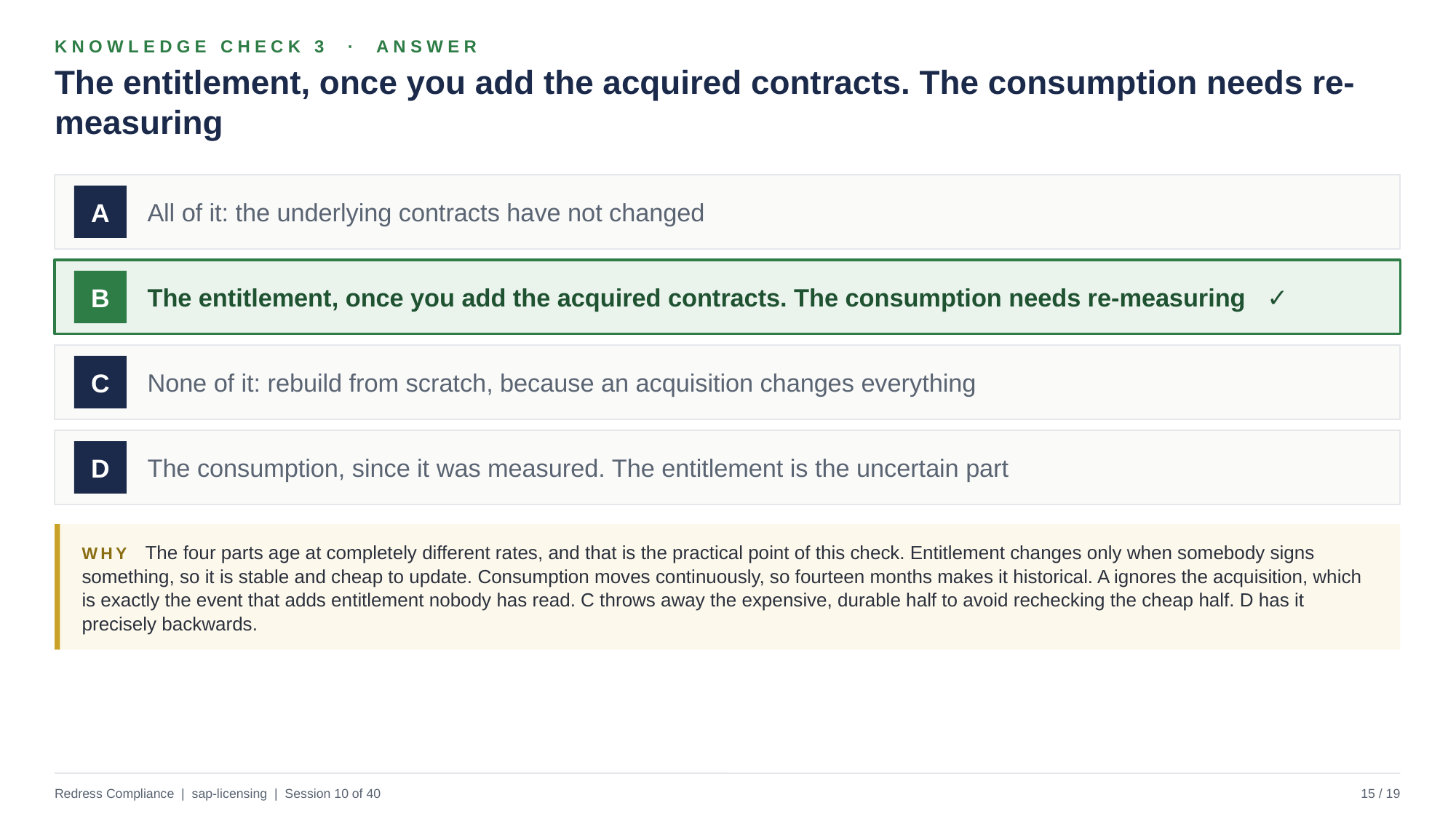

KNOWLEDGE CHECK 3  ·  ANSWER
The entitlement, once you add the acquired contracts. The consumption needs re-measuring

All of it: the underlying contracts have not changed

A

The entitlement, once you add the acquired contracts. The consumption needs re-measuring   ✓

B

None of it: rebuild from scratch, because an acquisition changes everything

C

The consumption, since it was measured. The entitlement is the uncertain part

D

WHY  The four parts age at completely different rates, and that is the practical point of this check. Entitlement changes only when somebody signs something, so it is stable and cheap to update. Consumption moves continuously, so fourteen months makes it historical. A ignores the acquisition, which is exactly the event that adds entitlement nobody has read. C throws away the expensive, durable half to avoid rechecking the cheap half. D has it precisely backwards.

Redress Compliance  |  sap-licensing  |  Session 10 of 40
15 / 19